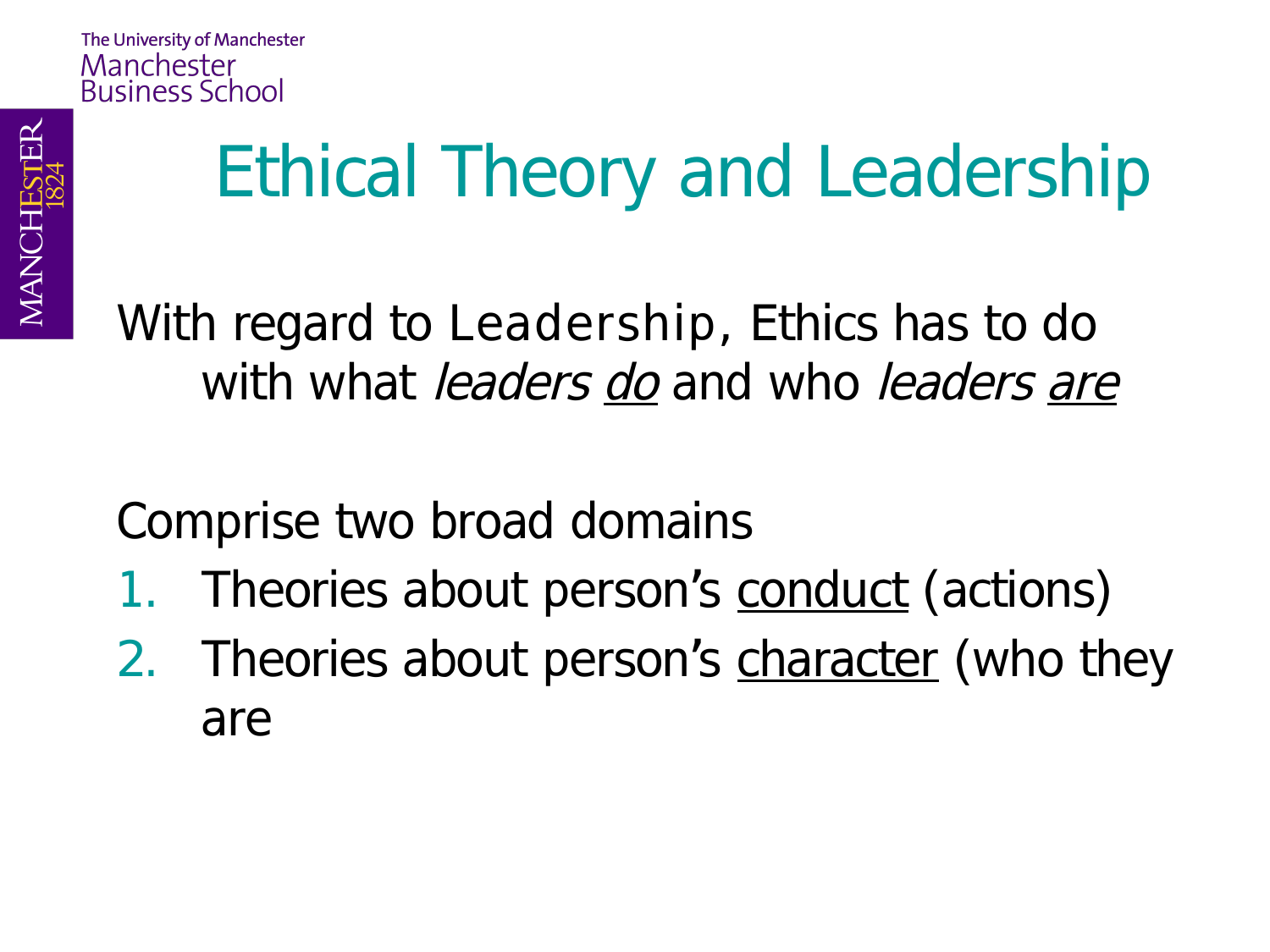

Ethical Theory and Leadership

With regard to Leadership, Ethics has to do with what leaders do and who leaders are

Comprise two broad domains
Theories about person’s conduct (actions)
Theories about person’s character (who they are